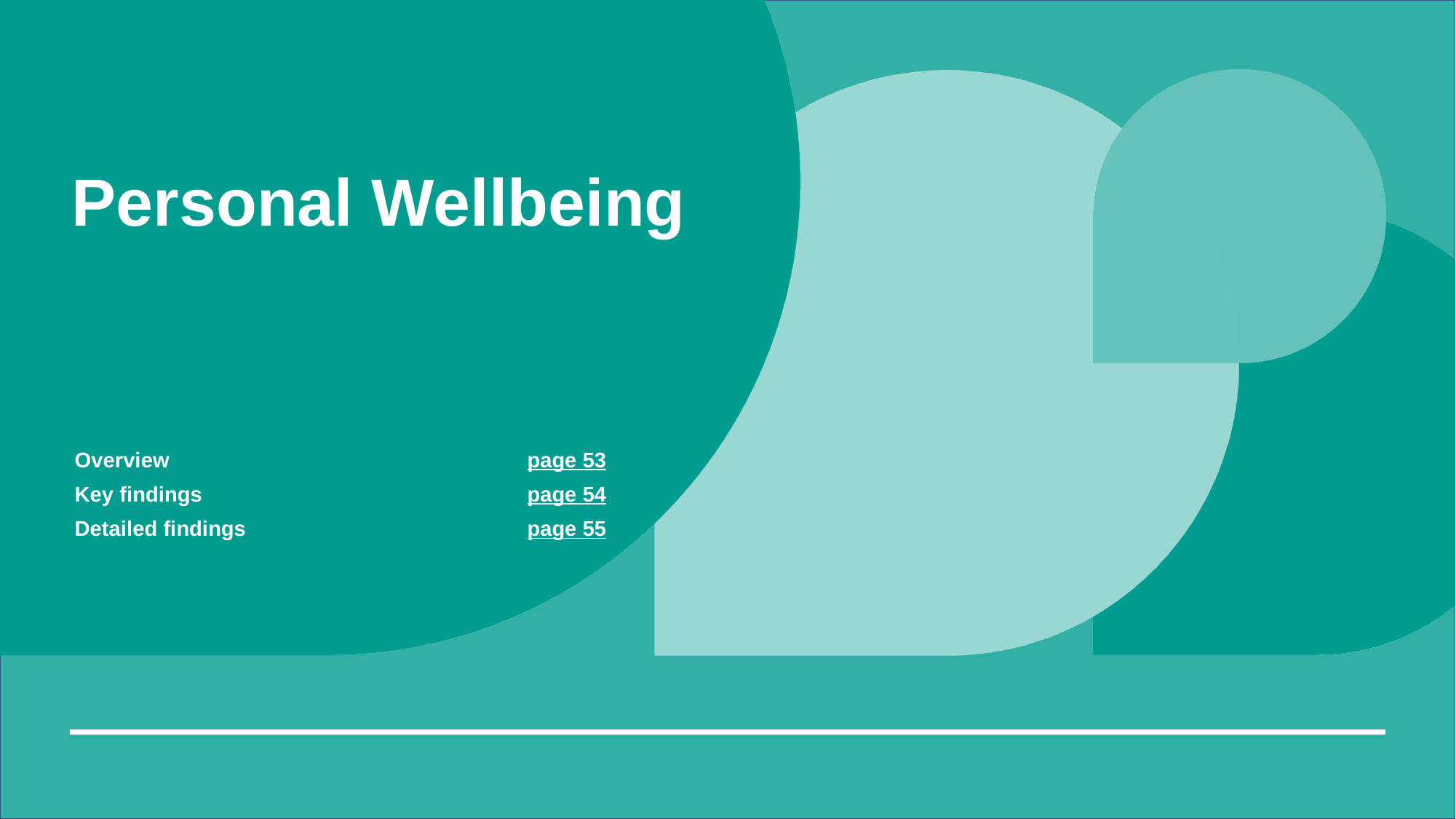

# Personal Wellbeing
| Overview | page 53 |
| --- | --- |
| Key findings | page 54 |
| Detailed findings | page 55 |